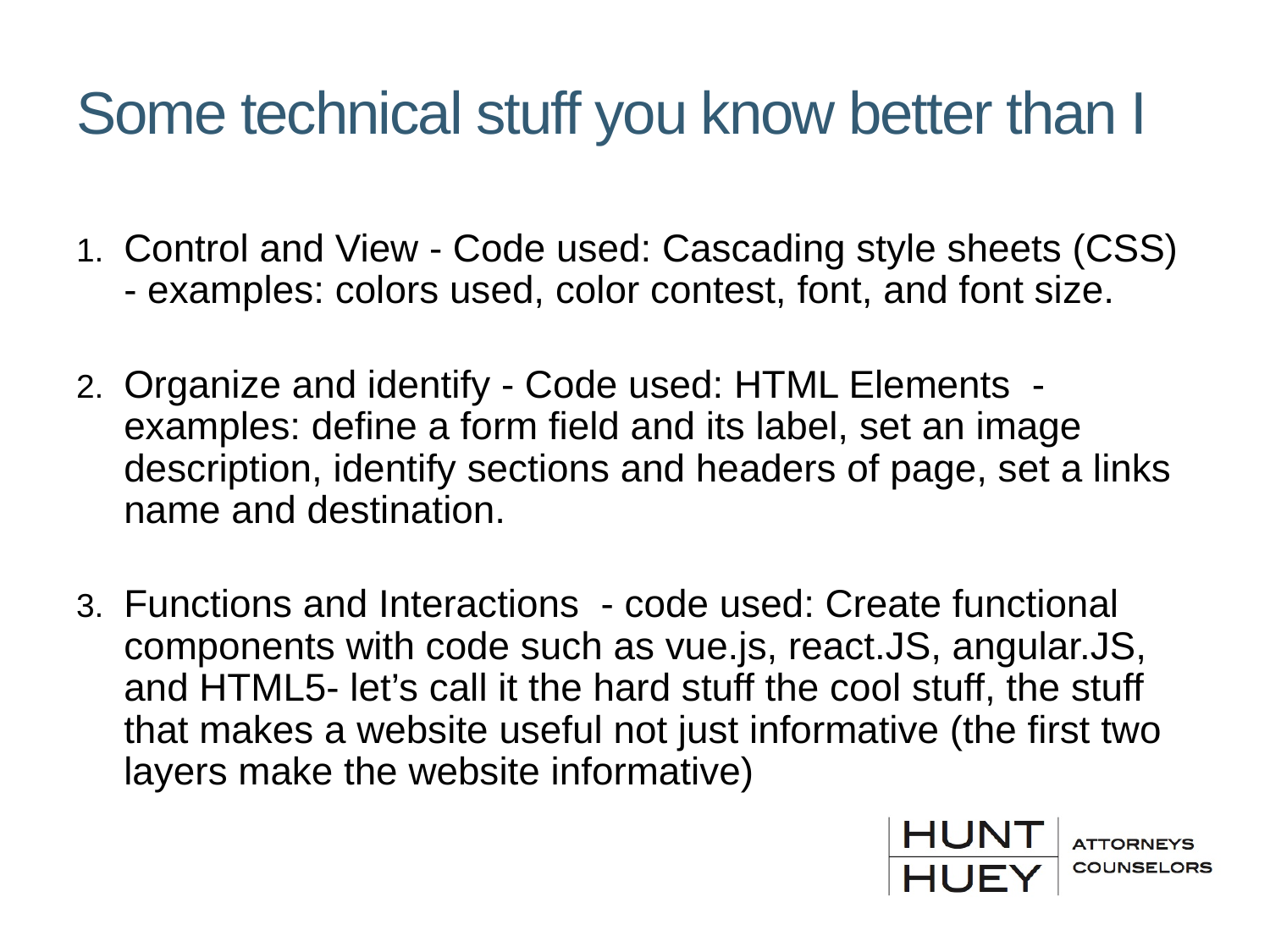

# Some technical stuff you know better than I
Control and View - Code used: Cascading style sheets (CSS) - examples: colors used, color contest, font, and font size.

Organize and identify - Code used: HTML Elements  - examples: define a form field and its label, set an image description, identify sections and headers of page, set a links name and destination.

Functions and Interactions  - code used: Create functional components with code such as vue.js, react.JS, angular.JS, and HTML5- let’s call it the hard stuff the cool stuff, the stuff that makes a website useful not just informative (the first two layers make the website informative)